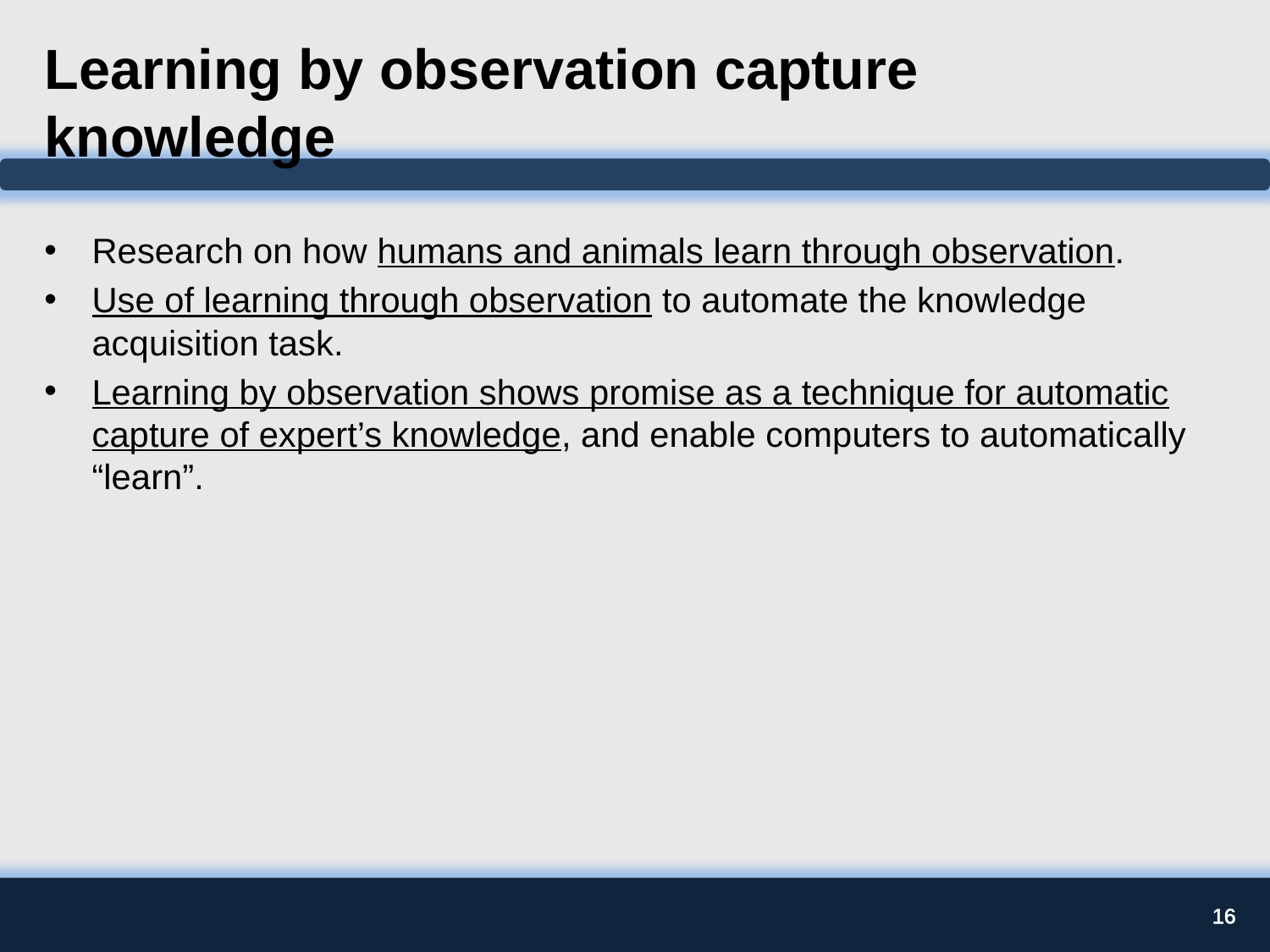

# Learning by observation capture knowledge
Research on how humans and animals learn through observation.
Use of learning through observation to automate the knowledge acquisition task.
Learning by observation shows promise as a technique for automatic capture of expert’s knowledge, and enable computers to automatically “learn”.

16